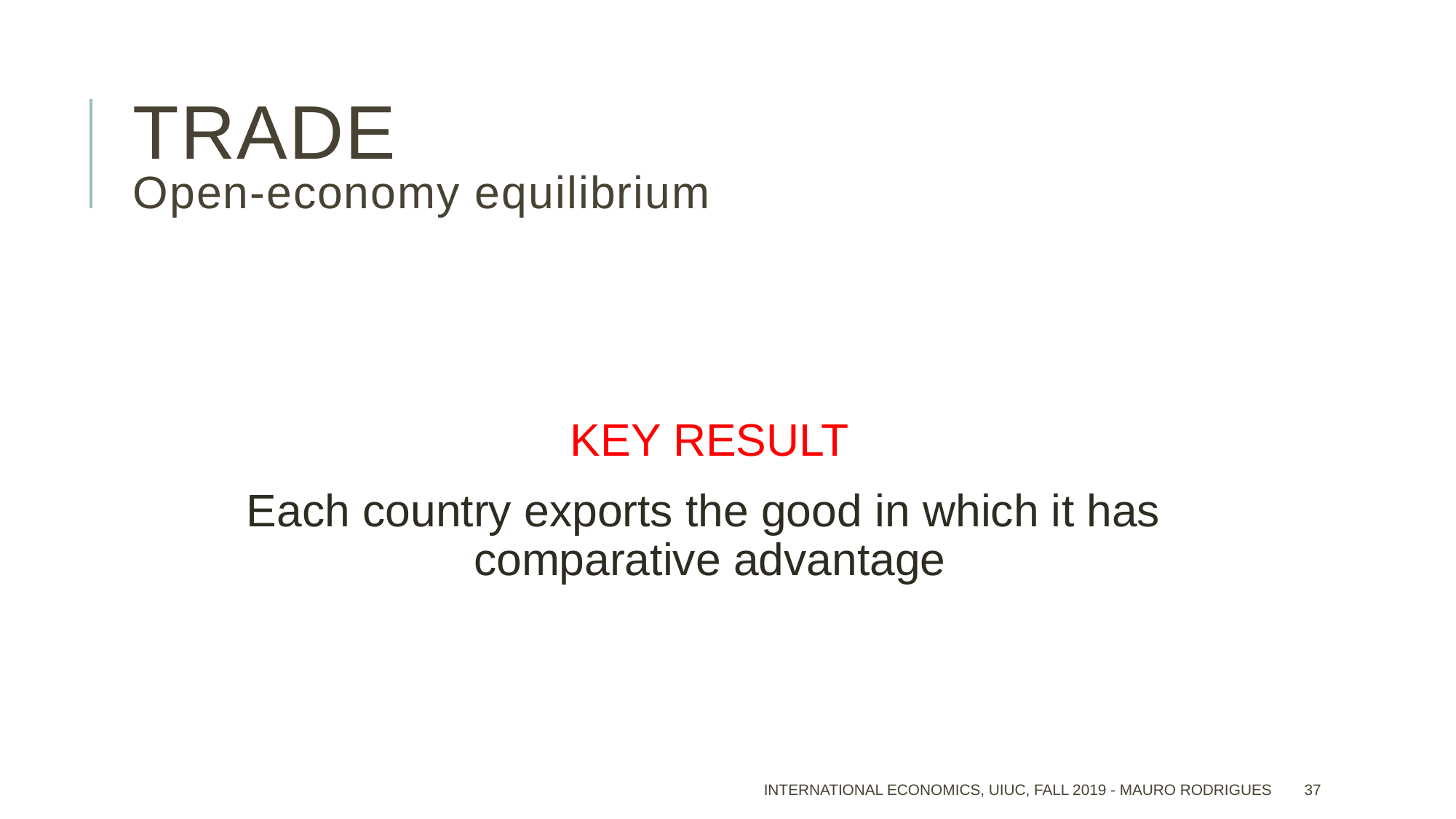

# Trade Open-economy equilibrium
KEY RESULT
Each country exports the good in which it has
comparative advantage
International Economics, UIUC, Fall 2019 - Mauro Rodrigues
37